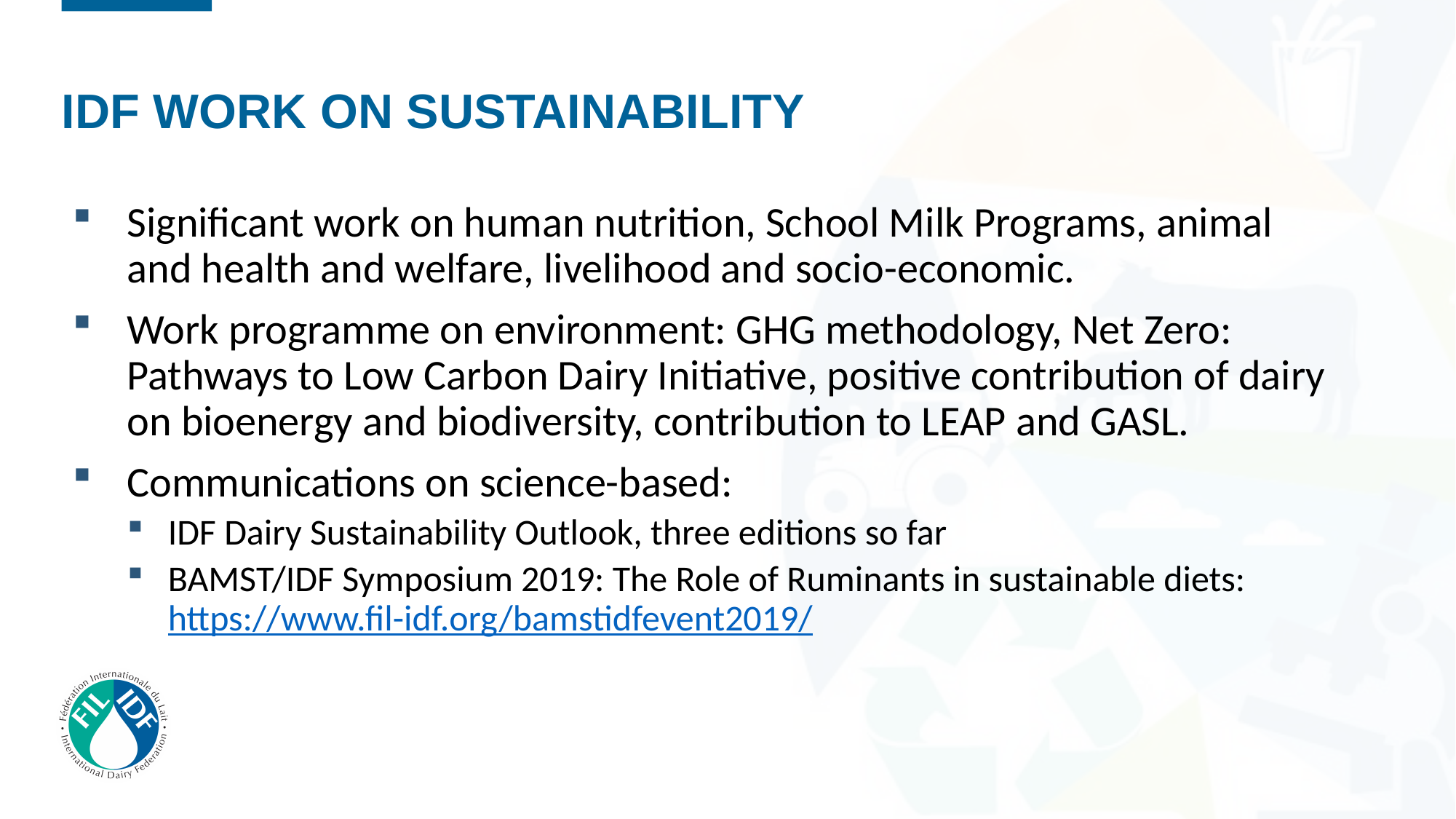

# IDF work on Sustainability
Significant work on human nutrition, School Milk Programs, animal and health and welfare, livelihood and socio-economic.
Work programme on environment: GHG methodology, Net Zero: Pathways to Low Carbon Dairy Initiative, positive contribution of dairy on bioenergy and biodiversity, contribution to LEAP and GASL.
Communications on science-based:
IDF Dairy Sustainability Outlook, three editions so far
BAMST/IDF Symposium 2019: The Role of Ruminants in sustainable diets: https://www.fil-idf.org/bamstidfevent2019/